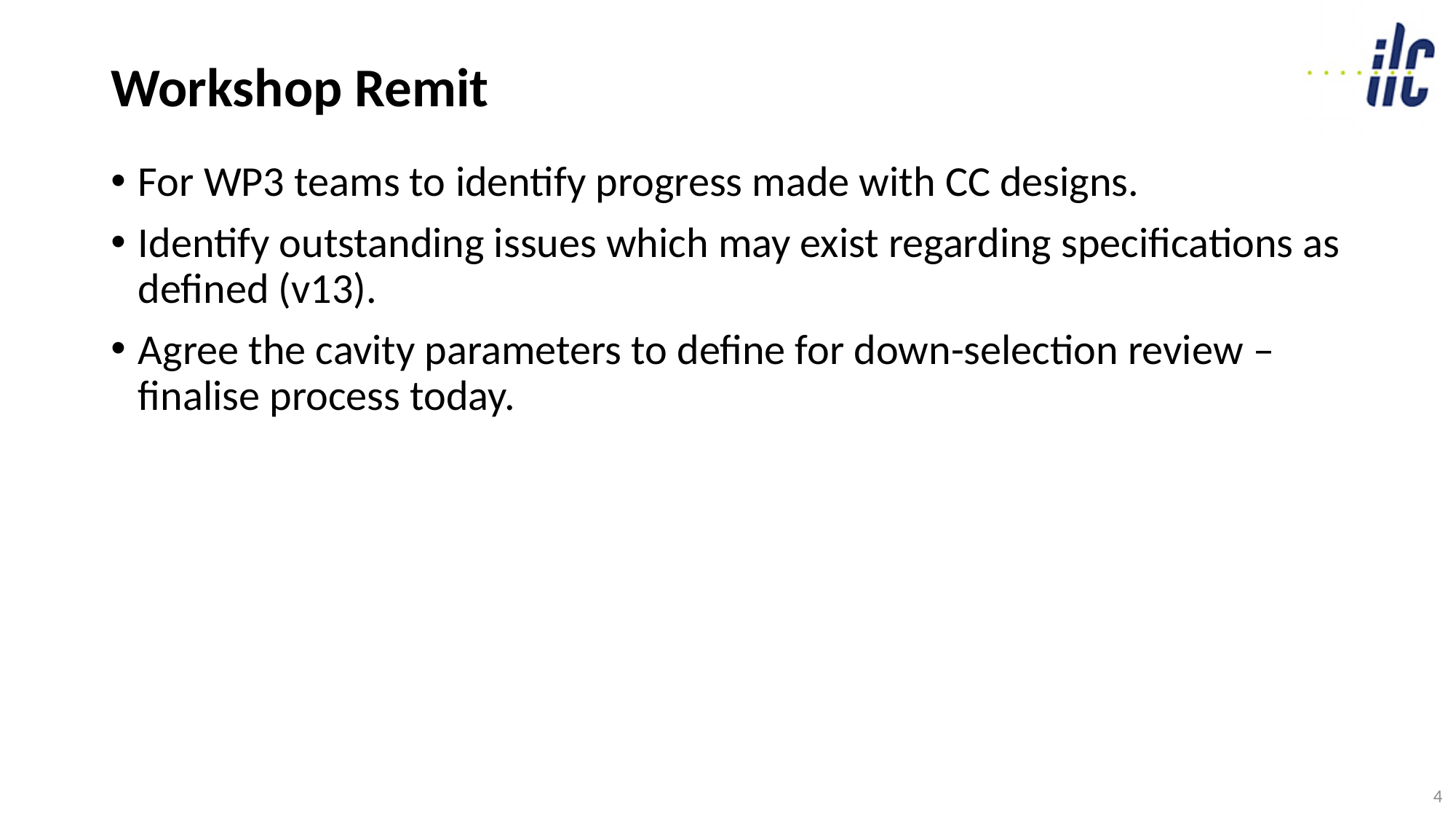

# Workshop Remit
For WP3 teams to identify progress made with CC designs.
Identify outstanding issues which may exist regarding specifications as defined (v13).
Agree the cavity parameters to define for down-selection review – finalise process today.

4